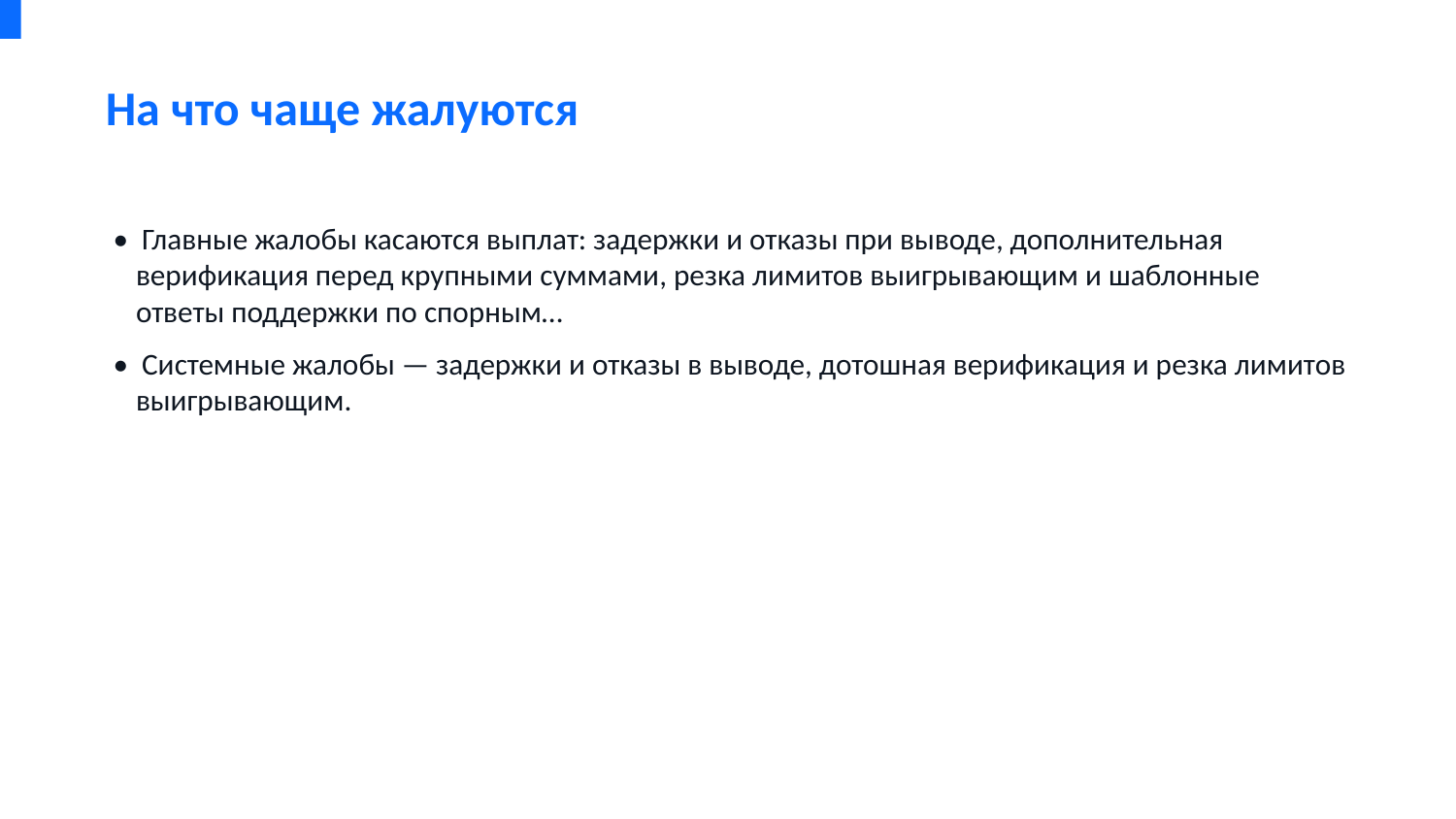

На что чаще жалуются
•  Главные жалобы касаются выплат: задержки и отказы при выводе, дополнительная верификация перед крупными суммами, резка лимитов выигрывающим и шаблонные ответы поддержки по спорным…
•  Системные жалобы — задержки и отказы в выводе, дотошная верификация и резка лимитов выигрывающим.